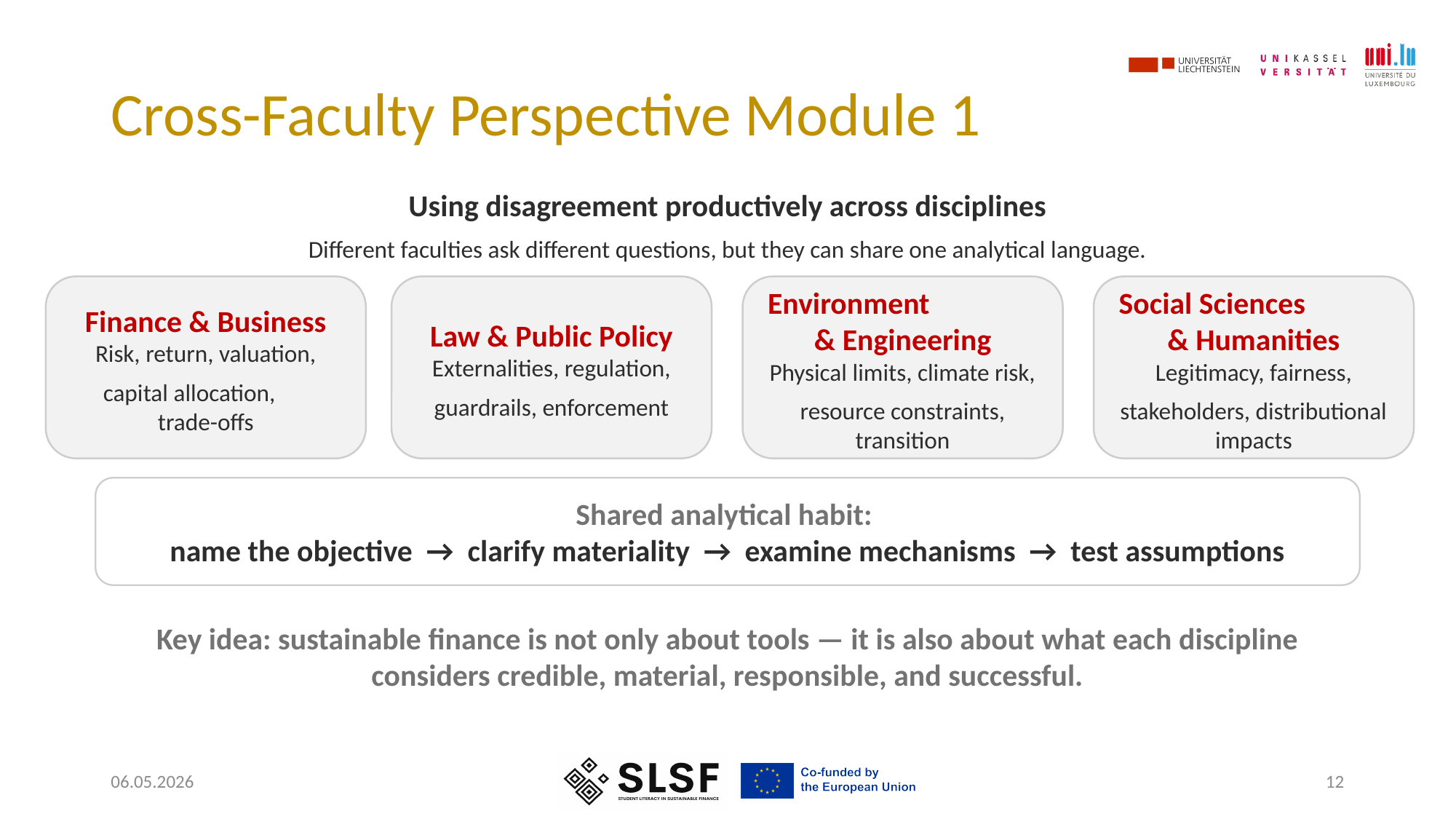

# Cross-Faculty Perspective Module 1
Using disagreement productively across disciplines
Different faculties ask different questions, but they can share one analytical language.
Finance & Business
Risk, return, valuation,
capital allocation,       trade-offs
Law & Public Policy
Externalities, regulation,
guardrails, enforcement
Environment
& Engineering
Physical limits, climate risk,
resource constraints, transition
Social Sciences
& Humanities
Legitimacy, fairness,
stakeholders, distributional impacts
Shared analytical habit:
name the objective  →  clarify materiality  →  examine mechanisms  →  test assumptions
Key idea: sustainable finance is not only about tools — it is also about what each discipline considers credible, material, responsible, and successful.
06.05.2026
12